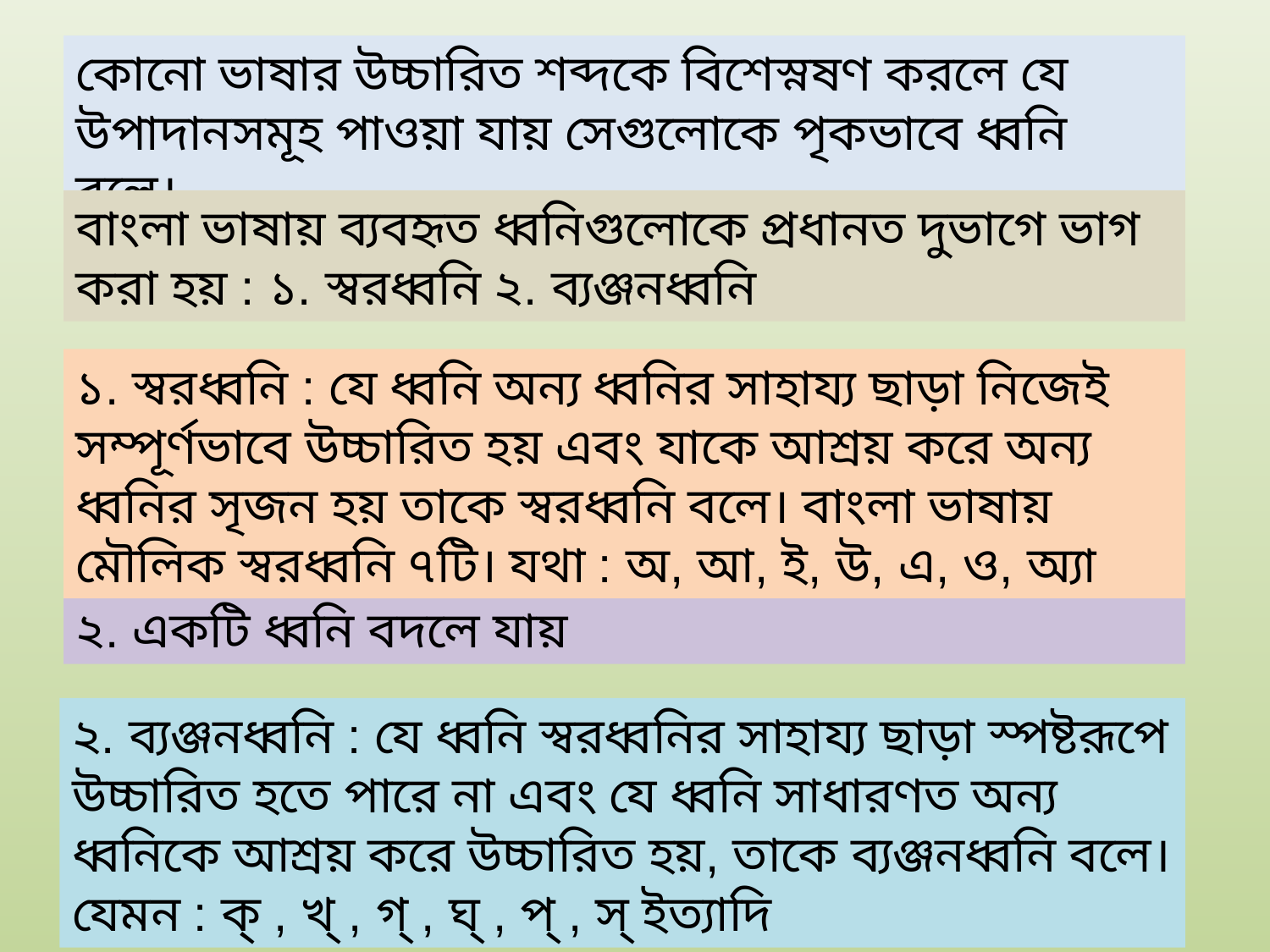

কোনো ভাষার উচ্চারিত শব্দকে বিশেস্নষণ করলে যে উপাদানসমূহ পাওয়া যায় সেগুলোকে পৃকভাবে ধ্বনি বলে।
বাংলা ভাষায় ব্যবহৃত ধ্বনিগুলোকে প্রধানত দুভাগে ভাগ করা হয় : ১. স্বরধ্বনি ২. ব্যঞ্জনধ্বনি
১. স্বরধ্বনি : যে ধ্বনি অন্য ধ্বনির সাহায্য ছাড়া নিজেই সম্পূর্ণভাবে উচ্চারিত হয় এবং যাকে আশ্রয় করে অন্য ধ্বনির সৃজন হয় তাকে স্বরধ্বনি বলে। বাংলা ভাষায় মৌলিক স্বরধ্বনি ৭টি। যথা : অ, আ, ই, উ, এ, ও, অ্যা
২. একটি ধ্বনি বদলে যায়
২. ব্যঞ্জনধ্বনি : যে ধ্বনি স্বরধ্বনির সাহায্য ছাড়া স্পষ্টরূপে উচ্চারিত হতে পারে না এবং যে ধ্বনি সাধারণত অন্য ধ্বনিকে আশ্রয় করে উচ্চারিত হয়, তাকে ব্যঞ্জনধ্বনি বলে। যেমন : ক্‌ , খ্‌ , গ্‌ , ঘ্‌ , প্‌ , স্‌ ইত্যাদি